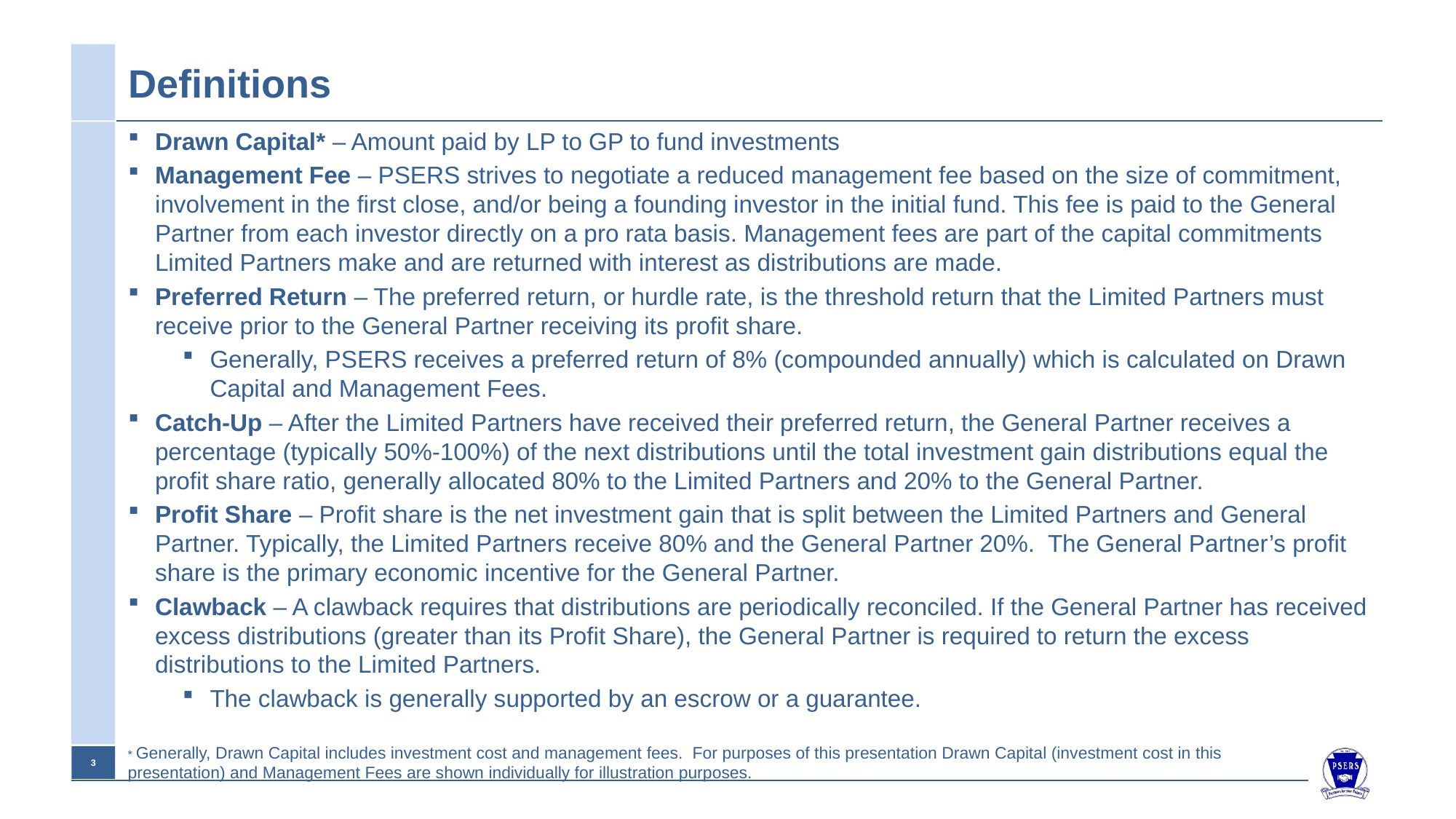

# Definitions
Drawn Capital* – Amount paid by LP to GP to fund investments
Management Fee – PSERS strives to negotiate a reduced management fee based on the size of commitment, involvement in the first close, and/or being a founding investor in the initial fund. This fee is paid to the General Partner from each investor directly on a pro rata basis. Management fees are part of the capital commitments Limited Partners make and are returned with interest as distributions are made.
Preferred Return – The preferred return, or hurdle rate, is the threshold return that the Limited Partners must receive prior to the General Partner receiving its profit share.
Generally, PSERS receives a preferred return of 8% (compounded annually) which is calculated on Drawn Capital and Management Fees.
Catch-Up – After the Limited Partners have received their preferred return, the General Partner receives a percentage (typically 50%-100%) of the next distributions until the total investment gain distributions equal the profit share ratio, generally allocated 80% to the Limited Partners and 20% to the General Partner.
Profit Share – Profit share is the net investment gain that is split between the Limited Partners and General Partner. Typically, the Limited Partners receive 80% and the General Partner 20%.  The General Partner’s profit share is the primary economic incentive for the General Partner.
Clawback – A clawback requires that distributions are periodically reconciled. If the General Partner has received excess distributions (greater than its Profit Share), the General Partner is required to return the excess distributions to the Limited Partners.
The clawback is generally supported by an escrow or a guarantee.

* Generally, Drawn Capital includes investment cost and management fees.  For purposes of this presentation Drawn Capital (investment cost in this presentation) and Management Fees are shown individually for illustration purposes.
3